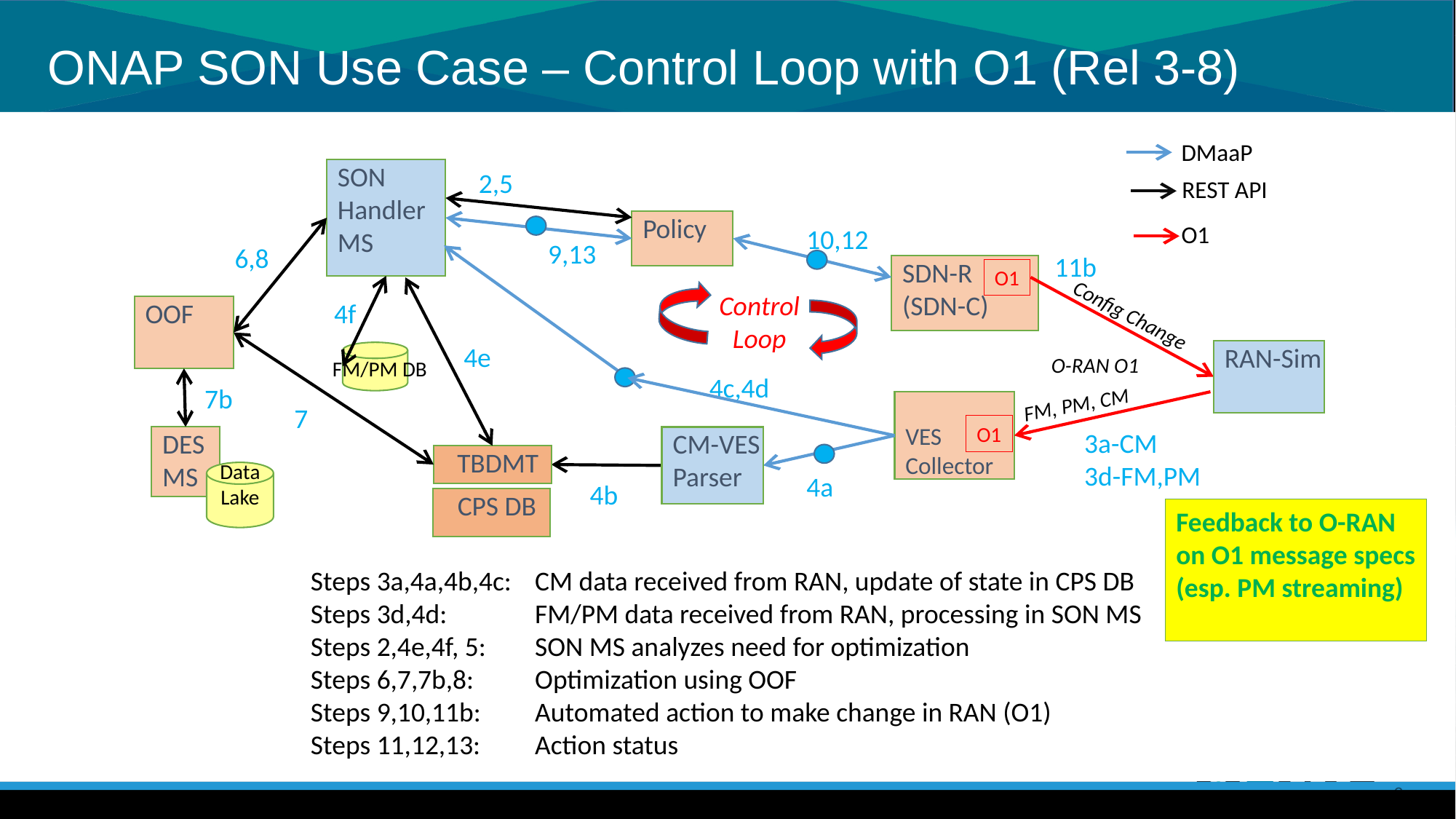

# ONAP SON Use Case – Control Loop with O1 (Rel 3-8)
DMaaP
SON
Handler
MS
2,5
REST API
Policy
O1

10,12
9,13
6,8
11b

SDN-R
(SDN-C)
O1

Control
Loop
4f
OOF

Config Change
4e
RAN-Sim

FM/PM DB
O-RAN O1

4c,4d
7b
FM, PM, CM

VES
Collector
7
O1
3a-CM
3d-FM,PM
DES
MS
CM-VES
Parser

TBDMT
Data
Lake

4a
4b
CPS DB
Feedback to O-RAN
on O1 message specs
(esp. PM streaming)

Steps 3a,4a,4b,4c:	CM data received from RAN, update of state in CPS DB
Steps 3d,4d:	FM/PM data received from RAN, processing in SON MS
Steps 2,4e,4f, 5:	SON MS analyzes need for optimization
Steps 6,7,7b,8:	Optimization using OOF
Steps 9,10,11b:	Automated action to make change in RAN (O1)
Steps 11,12,13:	Action status

6